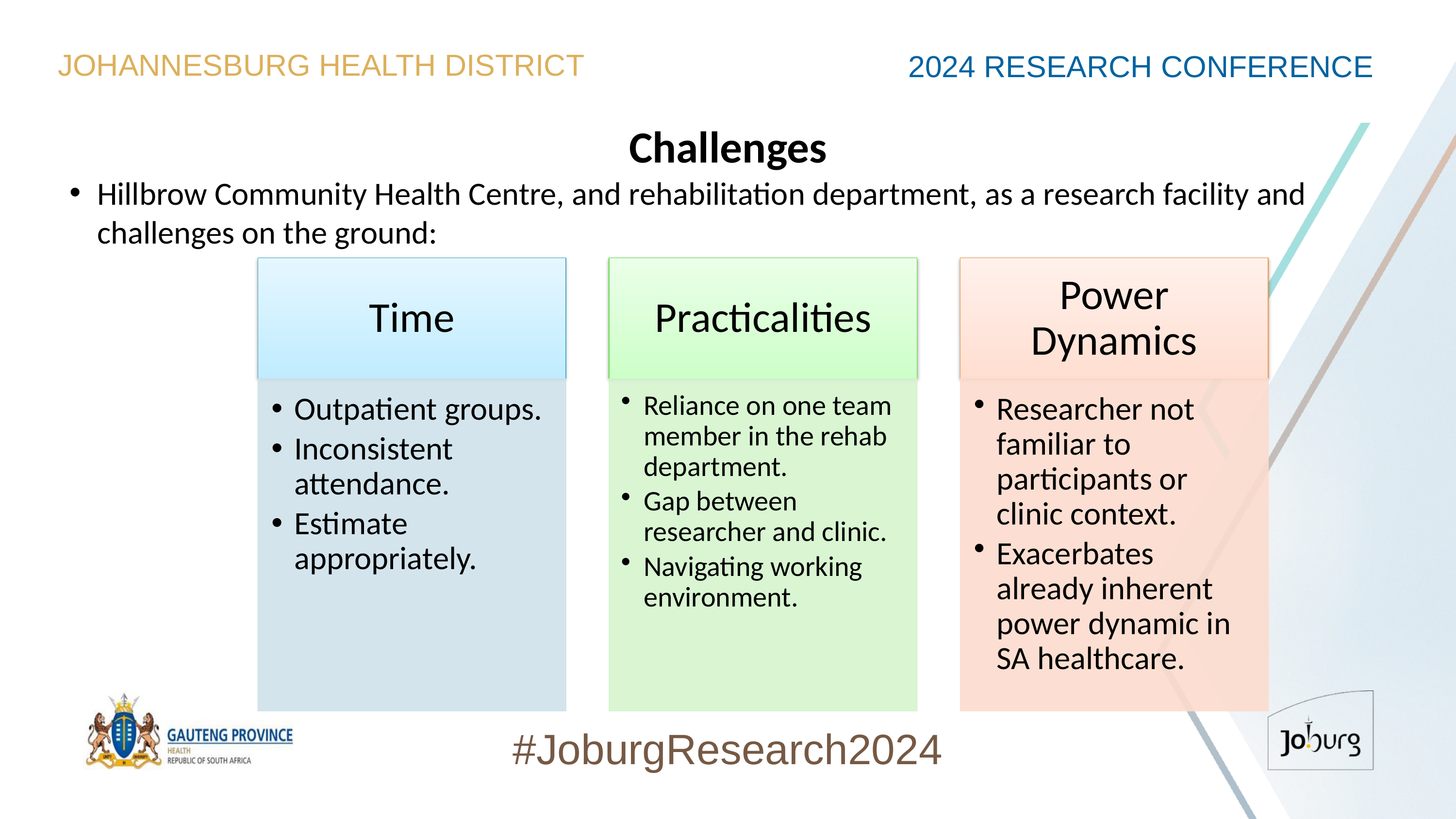

JOHANNESBURG HEALTH DISTRICT
2024 RESEARCH CONFERENCE
# Challenges

Hillbrow Community Health Centre, and rehabilitation department, as a research facility and challenges on the ground:

Time
Outpatient groups.
Inconsistent attendance.
Estimate appropriately.

Practicalities
Reliance on one team member in the rehab department.
Gap between researcher and clinic.
Navigating working environment.
Power Dynamics
Researcher not familiar to participants or clinic context.
Exacerbates already inherent power dynamic in SA healthcare.

#JoburgResearch2024